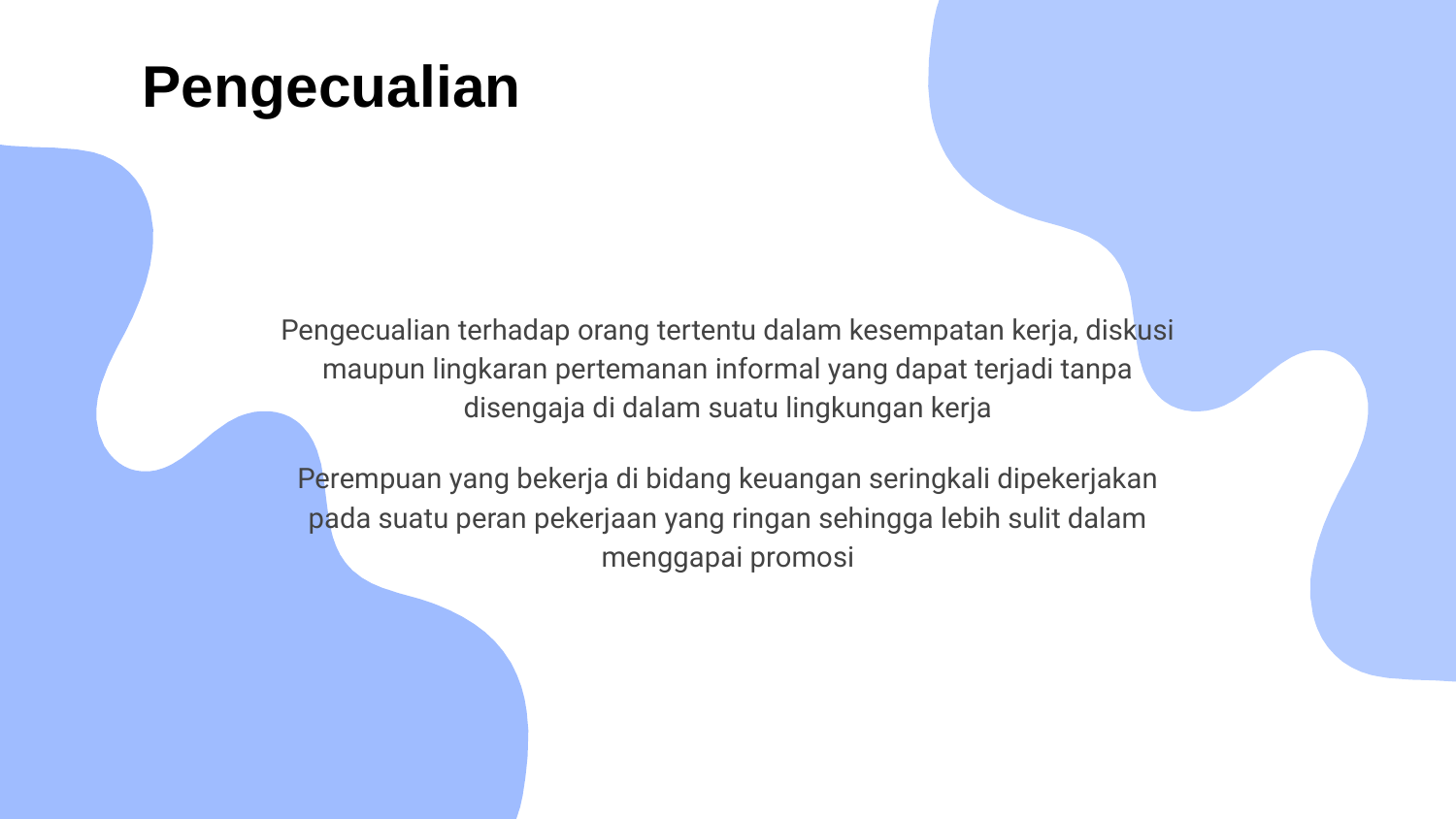

# Pengecualian
Pengecualian terhadap orang tertentu dalam kesempatan kerja, diskusi maupun lingkaran pertemanan informal yang dapat terjadi tanpa disengaja di dalam suatu lingkungan kerja
Perempuan yang bekerja di bidang keuangan seringkali dipekerjakan pada suatu peran pekerjaan yang ringan sehingga lebih sulit dalam menggapai promosi